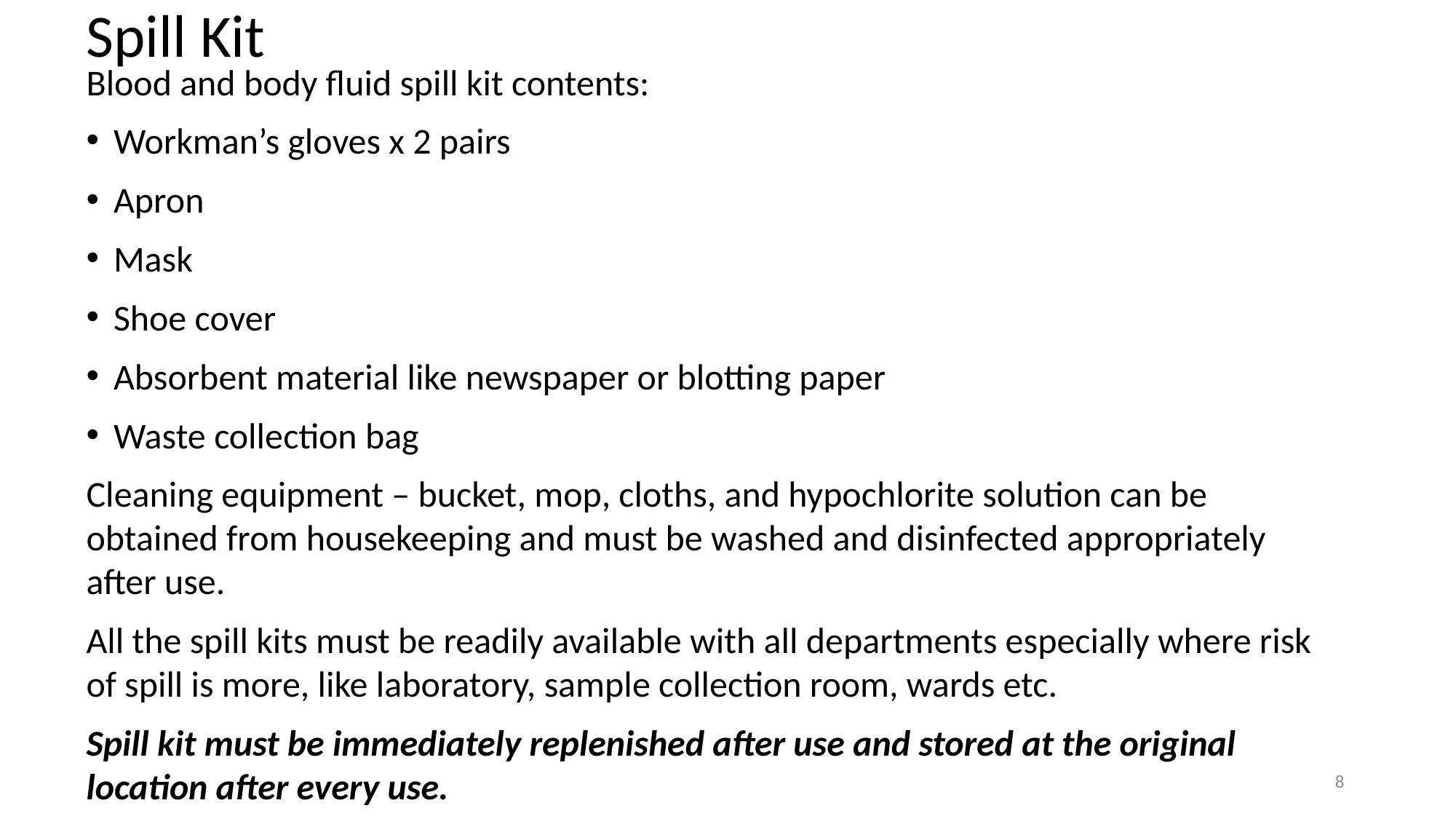

# Spill Kit
Blood and body fluid spill kit contents:
Workman’s gloves x 2 pairs
Apron
Mask
Shoe cover
Absorbent material like newspaper or blotting paper
Waste collection bag
Cleaning equipment – bucket, mop, cloths, and hypochlorite solution can be obtained from housekeeping and must be washed and disinfected appropriately after use.
All the spill kits must be readily available with all departments especially where risk of spill is more, like laboratory, sample collection room, wards etc.
Spill kit must be immediately replenished after use and stored at the original location after every use.

8